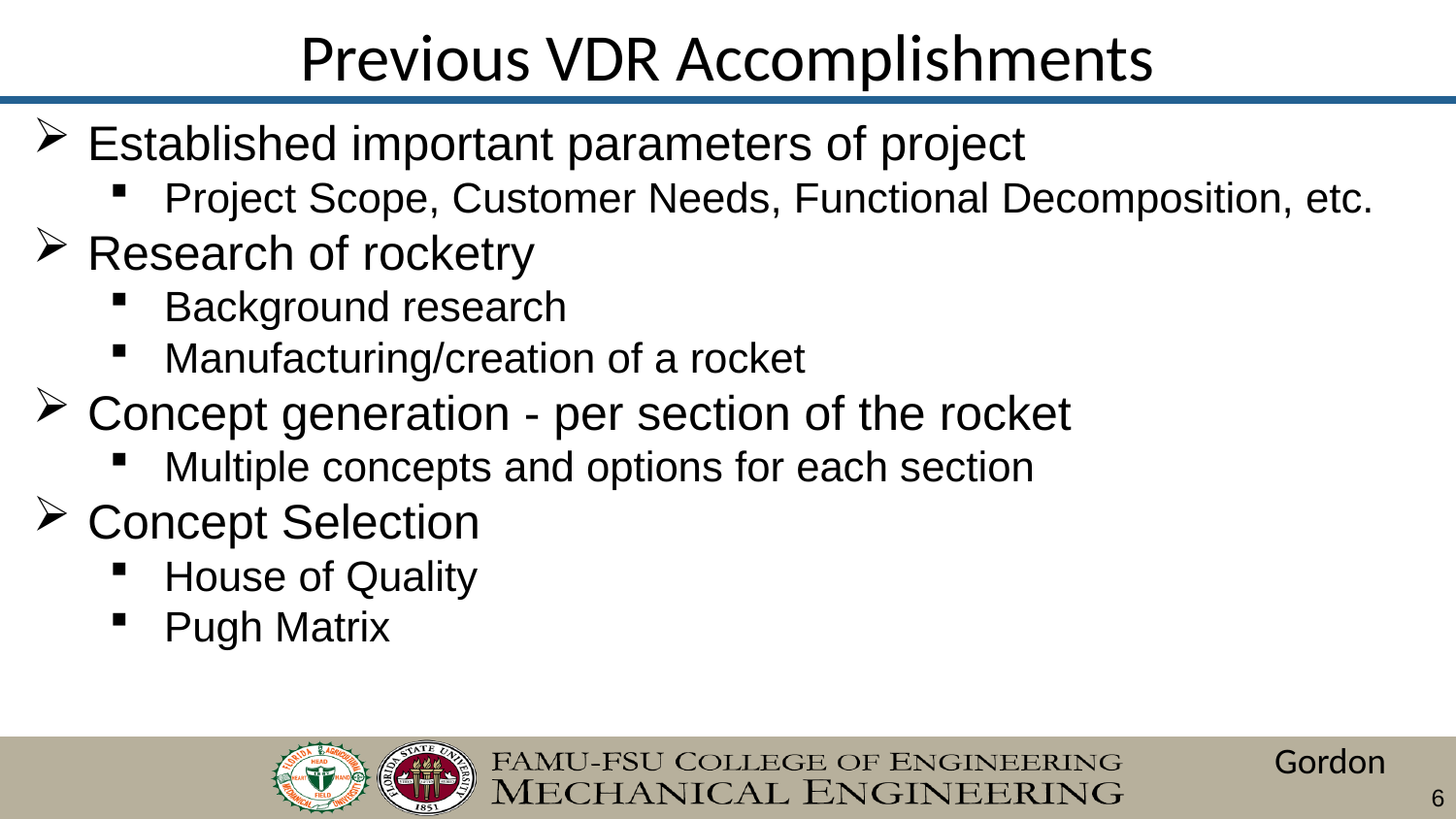

# Previous VDR Accomplishments
Established important parameters of project
Project Scope, Customer Needs, Functional Decomposition, etc.
Research of rocketry
Background research
Manufacturing/creation of a rocket
Concept generation - per section of the rocket
Multiple concepts and options for each section
Concept Selection
House of Quality
Pugh Matrix
Gordon